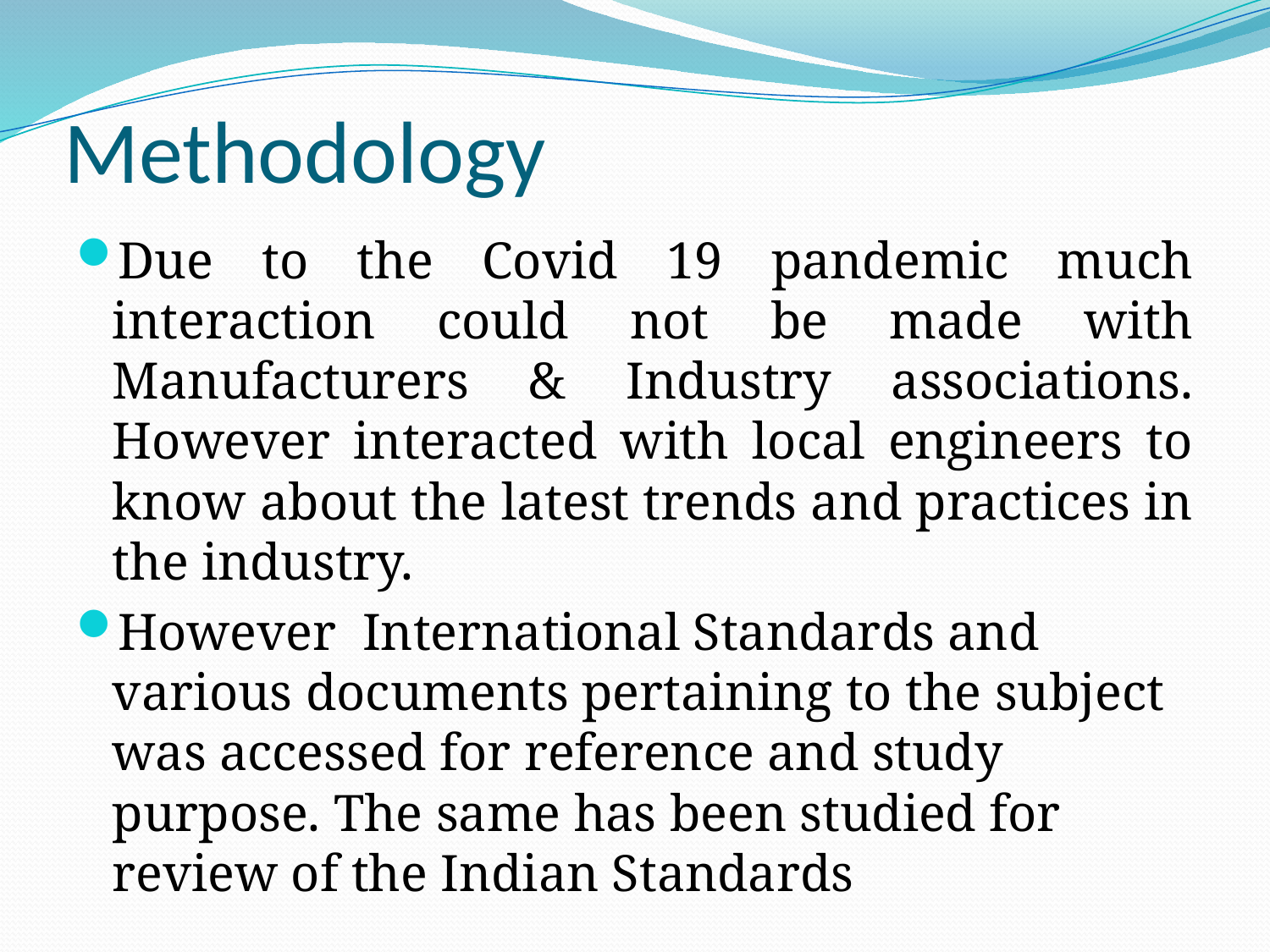

# Methodology
Due to the Covid 19 pandemic much interaction could not be made with Manufacturers & Industry associations. However interacted with local engineers to know about the latest trends and practices in the industry.
However  International Standards and various documents pertaining to the subject was accessed for reference and study purpose. The same has been studied for review of the Indian Standards